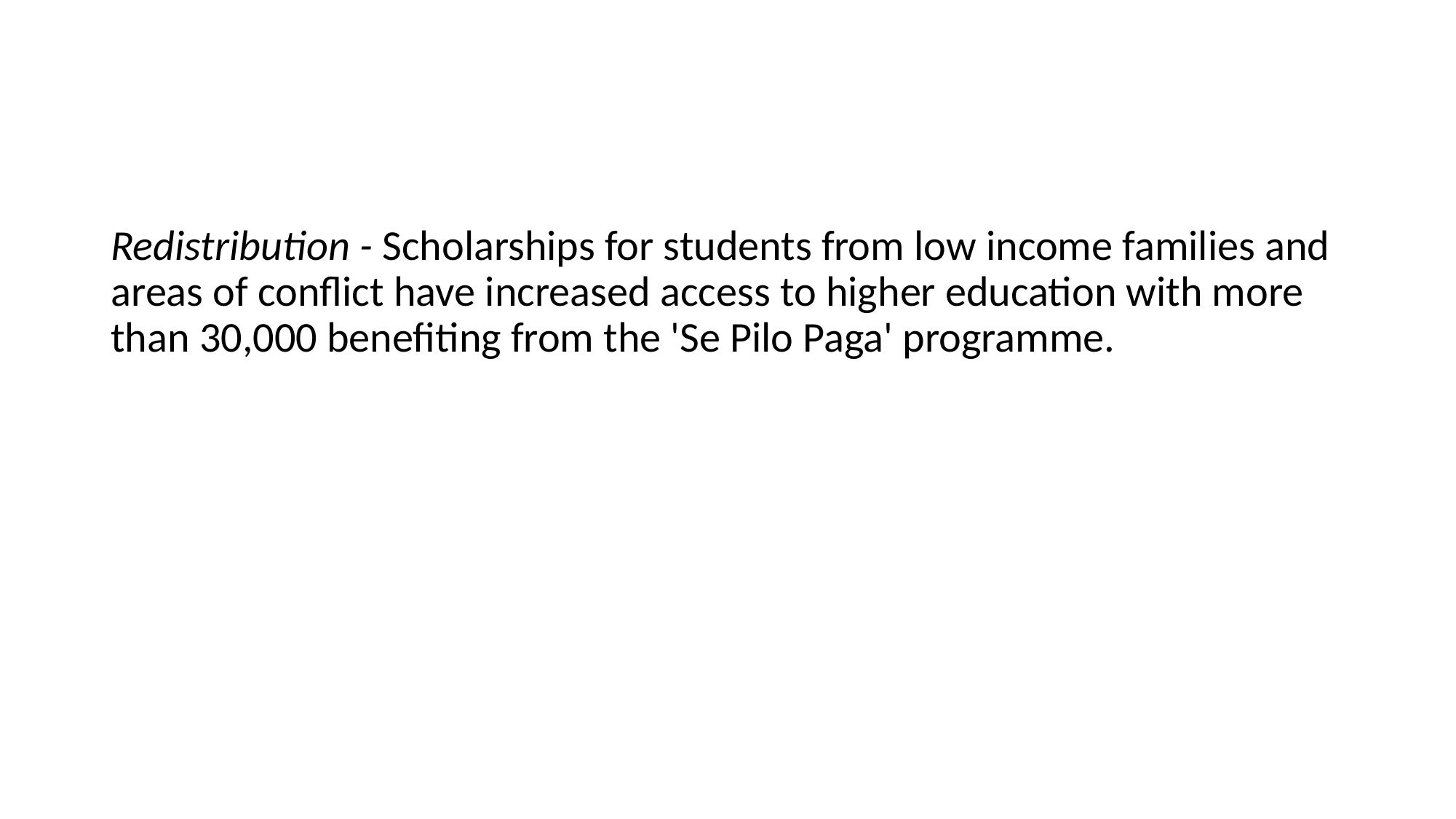

#
Redistribution - Scholarships for students from low income families and areas of conflict have increased access to higher education with more than 30,000 benefiting from the 'Se Pilo Paga' programme.